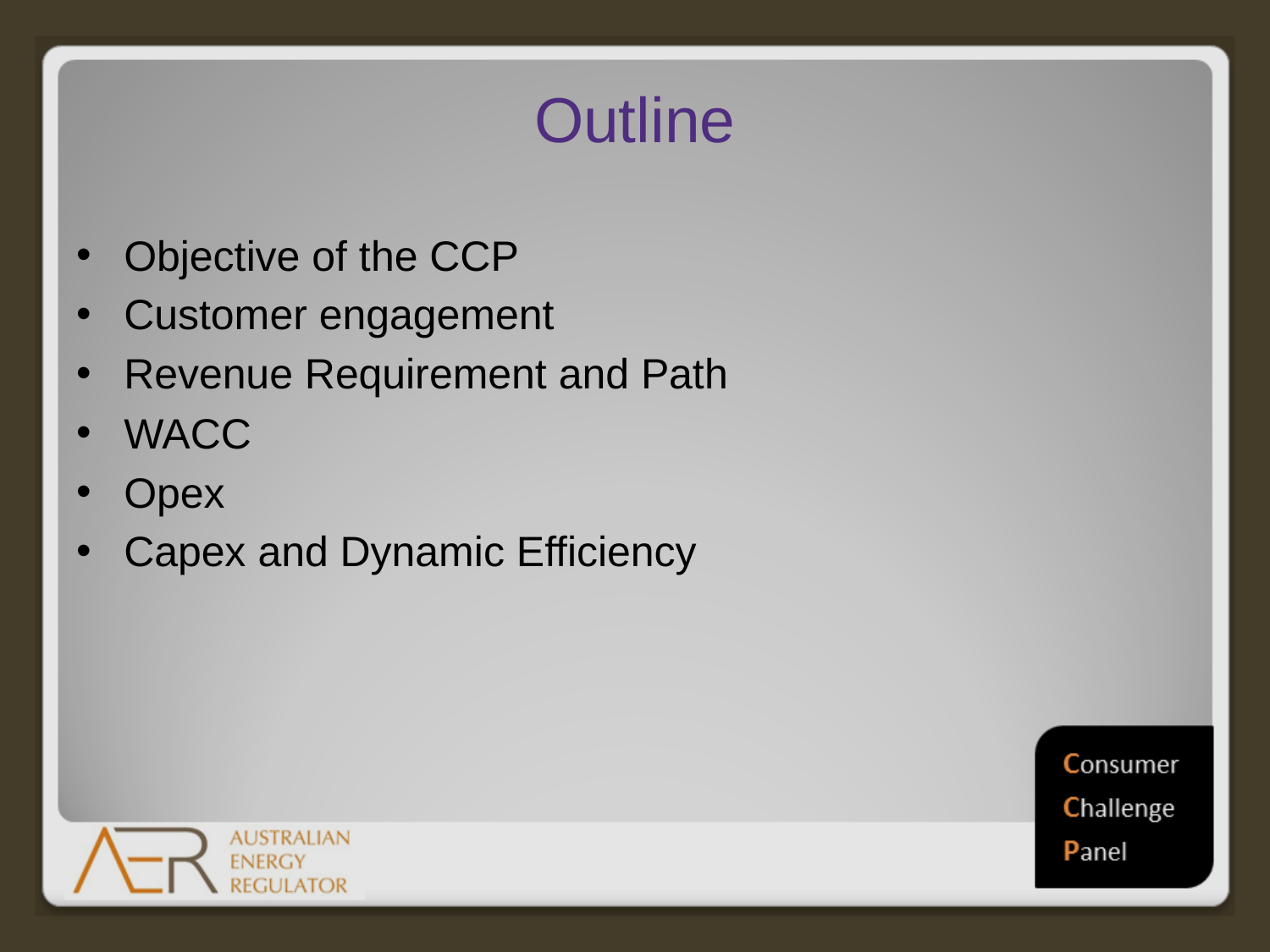

# Outline
Objective of the CCP
Customer engagement
Revenue Requirement and Path
WACC
Opex
Capex and Dynamic Efficiency